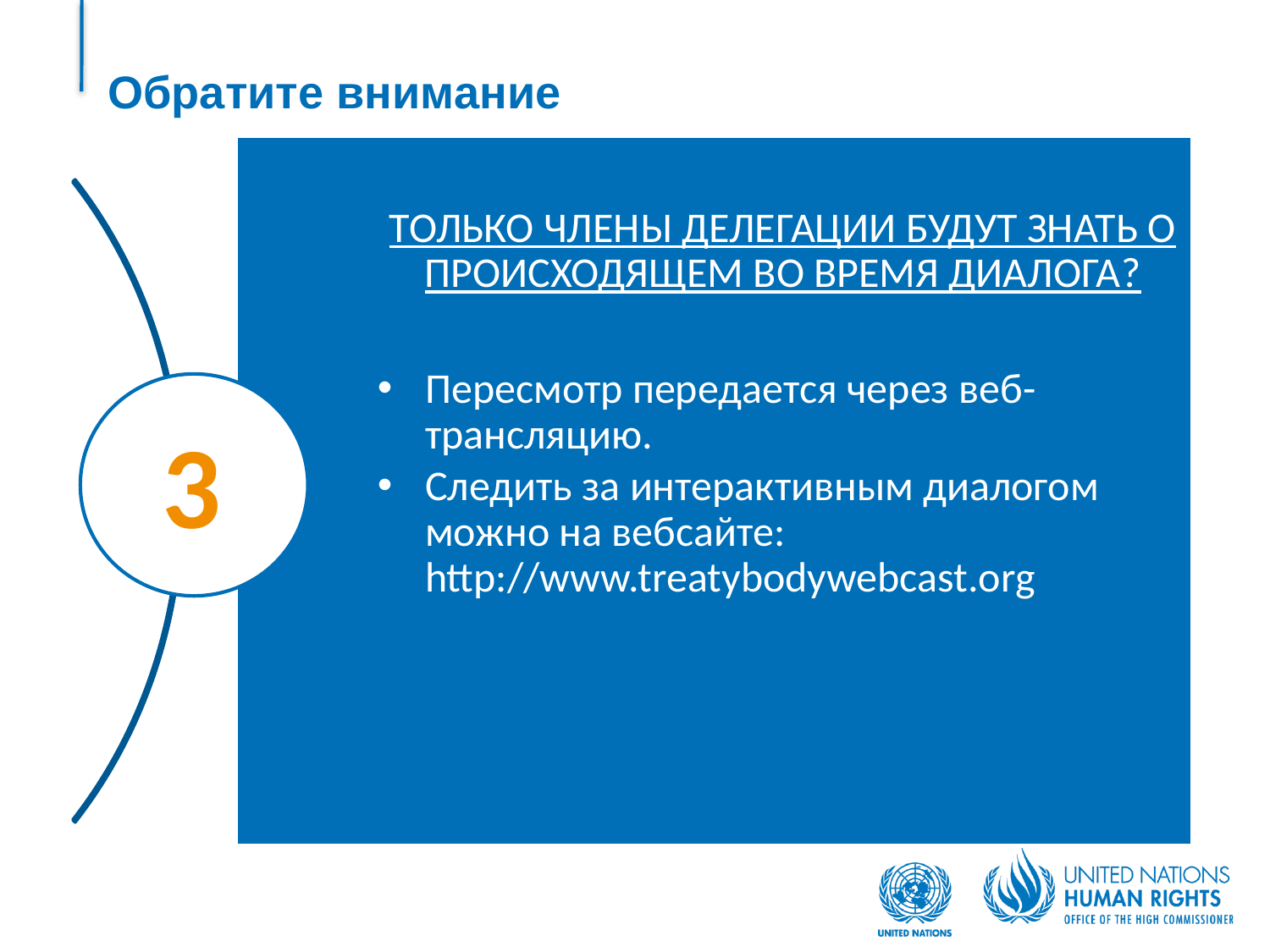

ТОЛЬКО ЧЛЕНЫ ДЕЛЕГАЦИИ БУДУТ ЗНАТЬ О ПРОИСХОДЯЩЕМ ВО ВРЕМЯ ДИАЛОГА?

Пересмотр передается через веб-трансляцию.
Следить за интерактивным диалогом можно на вебсайте: http://www.treatybodywebcast.org

# Обратите внимание
3